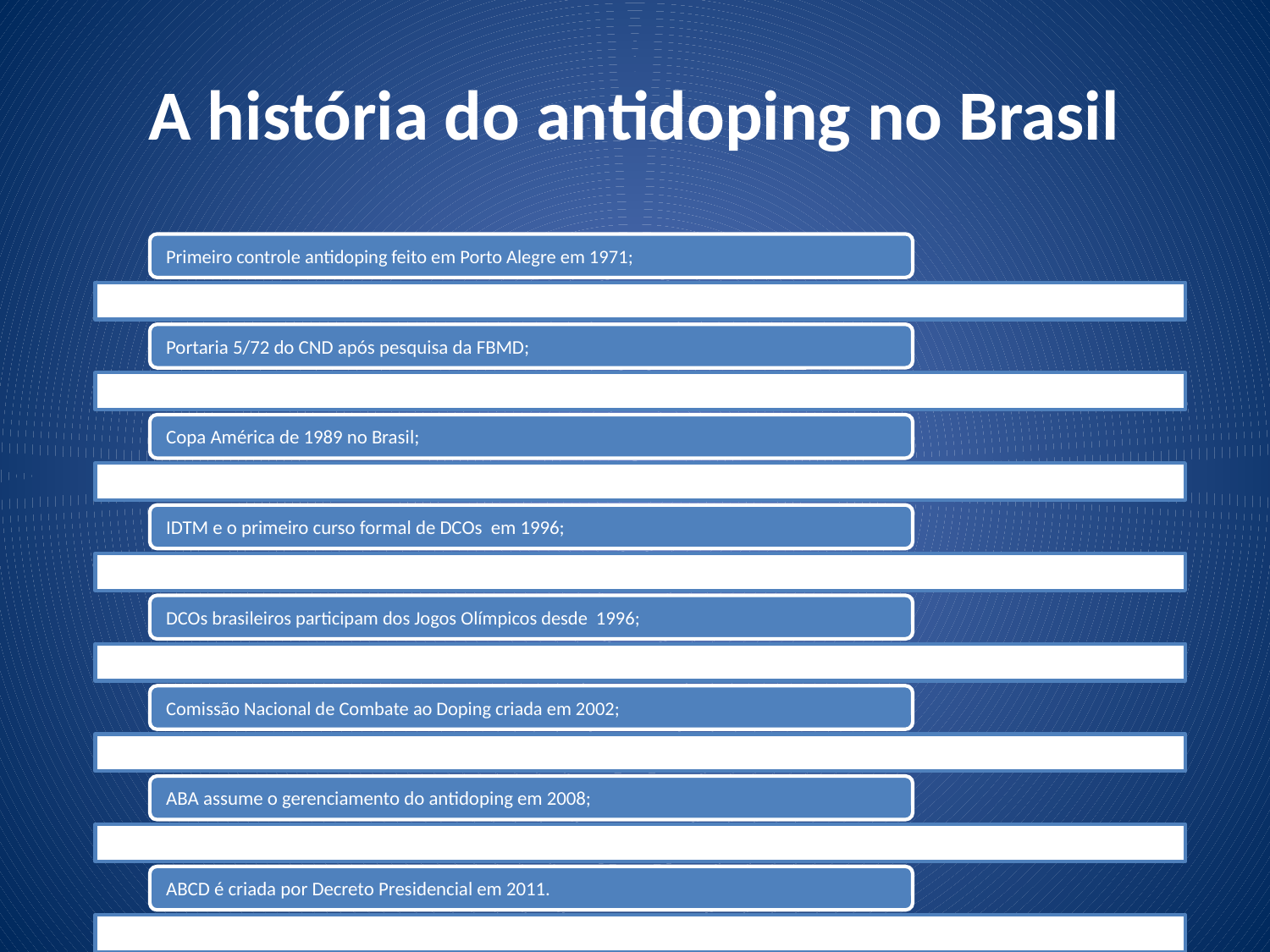

A história do antidoping no Brasil
Portaria 5/72 do CND após pesquisa da FBMD;
ABCD é criada por Decreto Presidencial em 2011.
Copa América de 1989 no Brasil;
IDTM e o primeiro curso formal de DCOs  em 1996;
ABA assume o gerenciamento do antidoping em 2008;
DCOs brasileiros participam dos Jogos Olímpicos desde  1996;
Comissão Nacional de Combate ao Doping criada em 2002;
Primeiro controle antidoping feito em Porto Alegre em 1971;